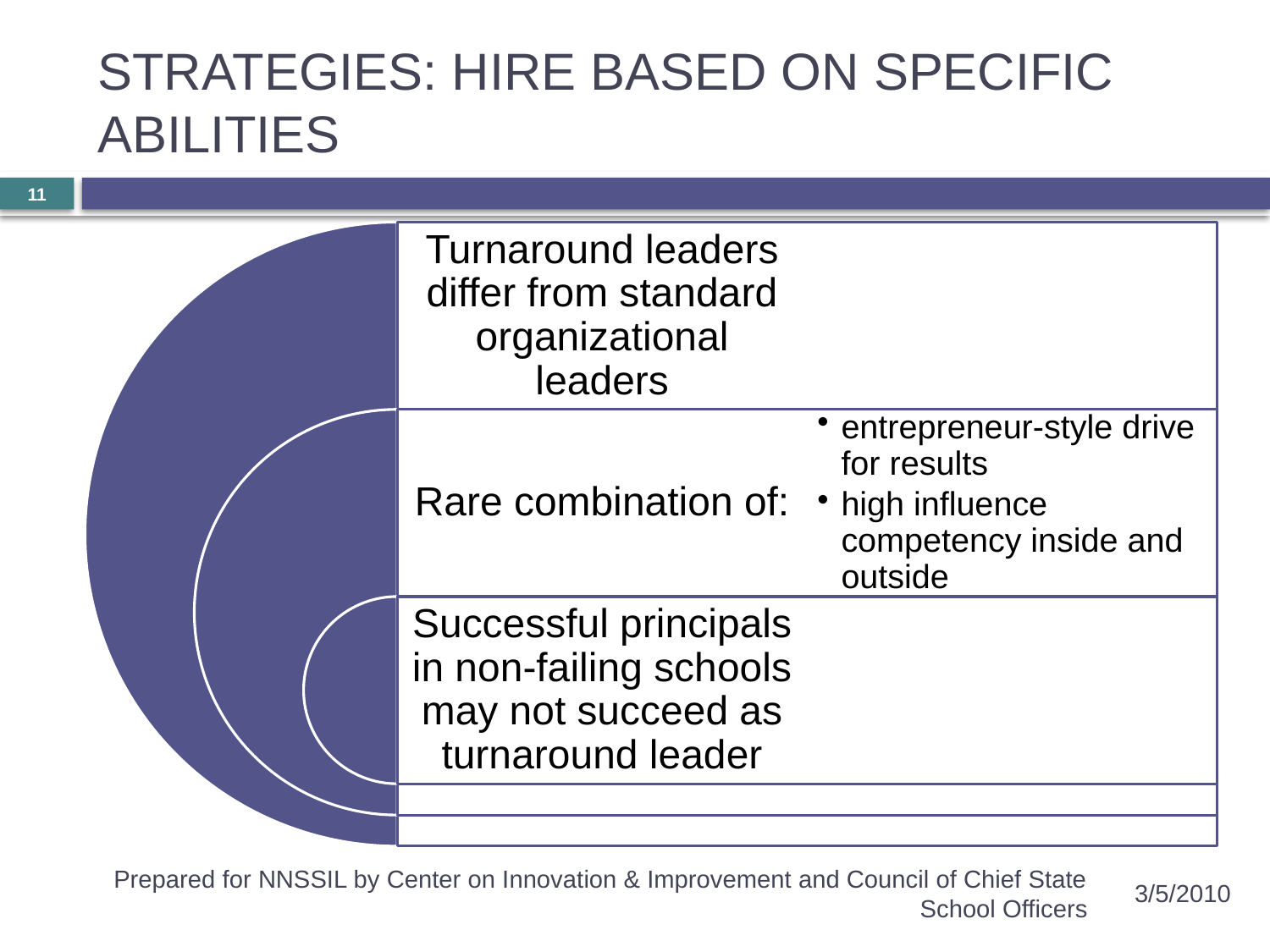

# STRATEGIES: HIRE BASED ON SPECIFIC ABILITIES
11
Turnaround leaders differ from standard organizational leaders
Rare combination of:
Successful principals in non-failing schools may not succeed as turnaround leader
entrepreneur-style drive for results
high influence competency inside and outside
Prepared for NNSSIL by Center on Innovation & Improvement and Council of Chief State School Officers
3/5/2010